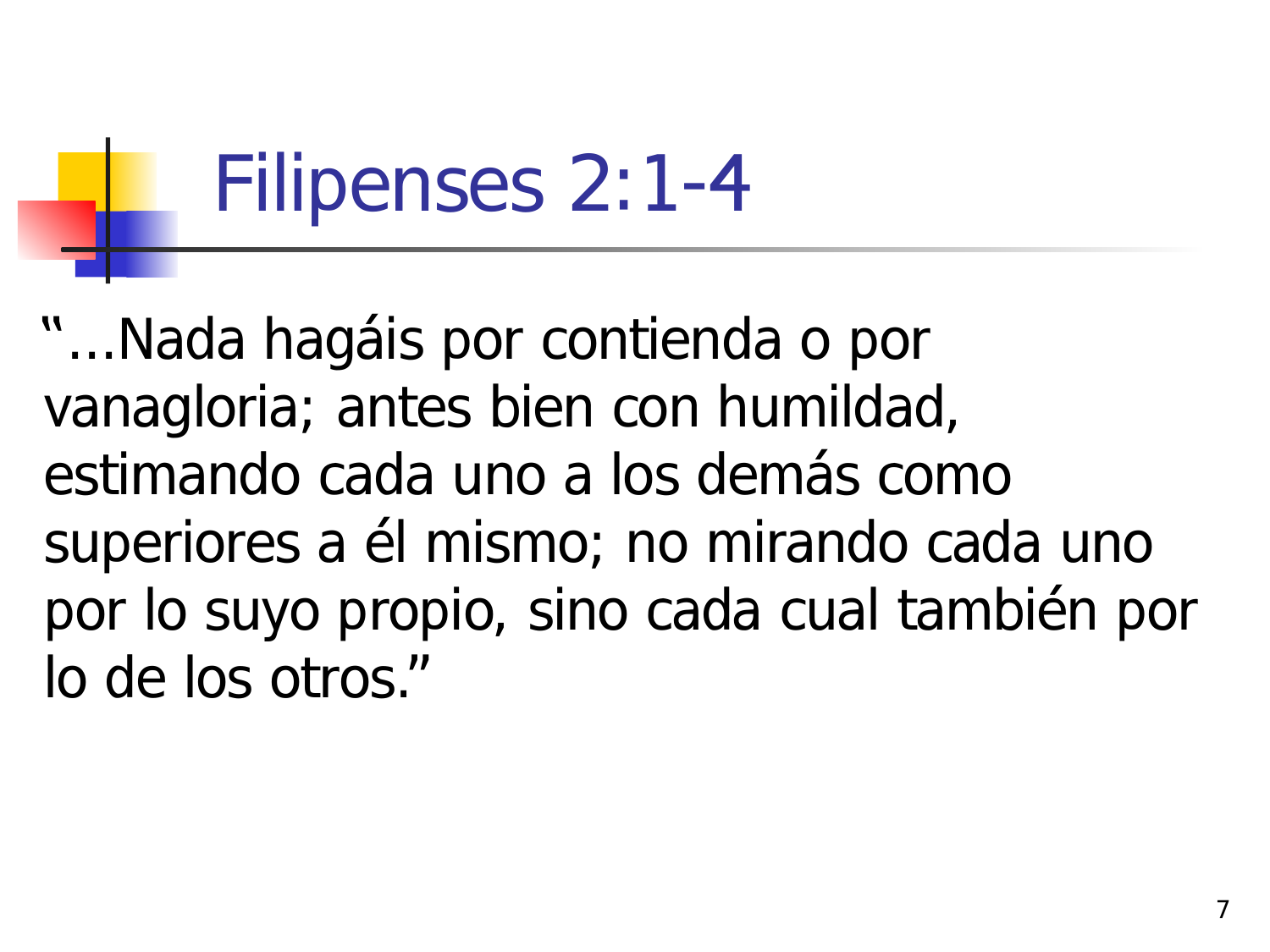

# Filipenses 2:1-4
“...Nada hagáis por contienda o por vanagloria; antes bien con humildad, estimando cada uno a los demás como superiores a él mismo; no mirando cada uno por lo suyo propio, sino cada cual también por lo de los otros.”
7